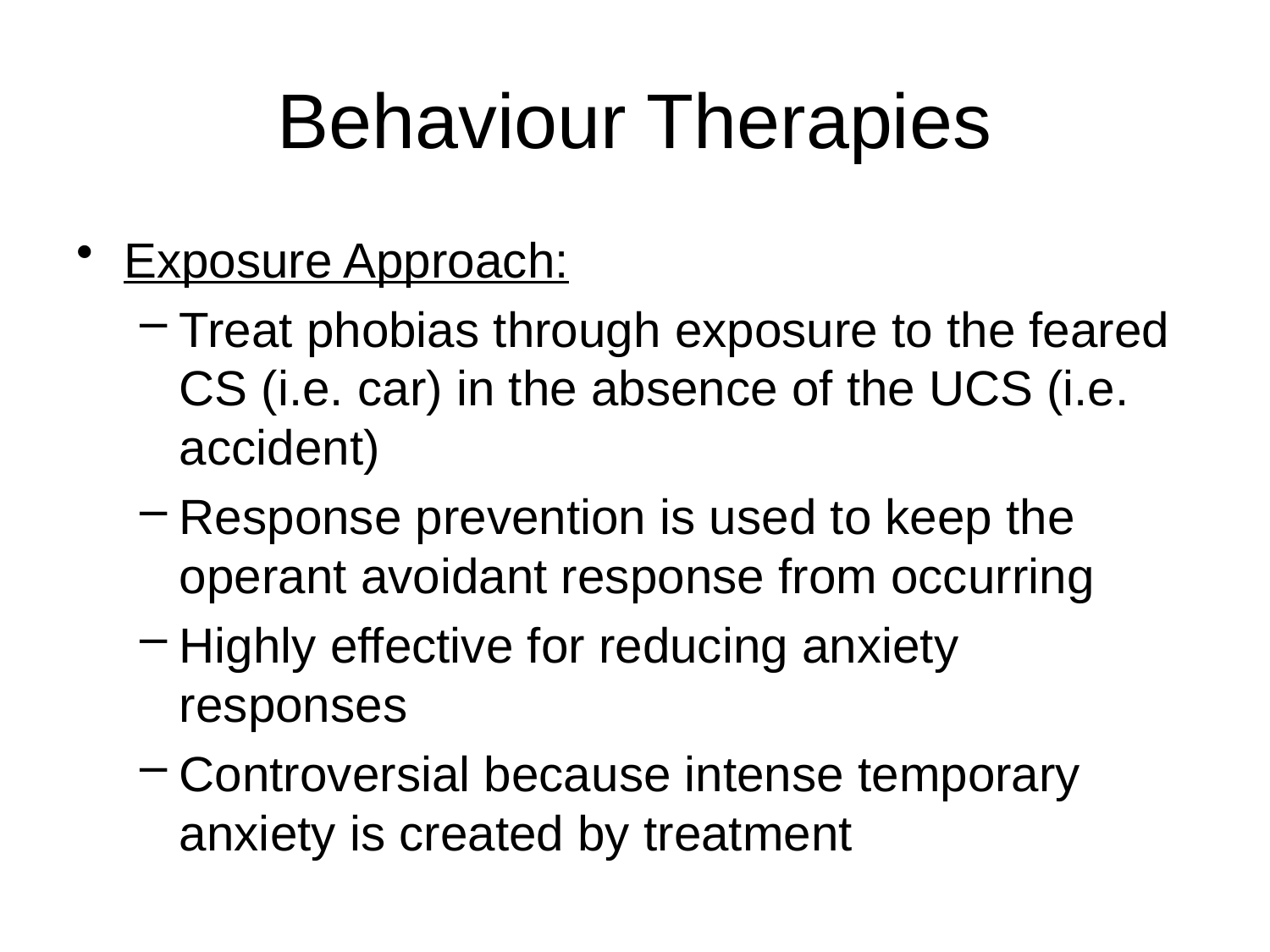

Behaviour Therapies
Exposure Approach:
Treat phobias through exposure to the feared CS (i.e. car) in the absence of the UCS (i.e. accident)
Response prevention is used to keep the operant avoidant response from occurring
Highly effective for reducing anxiety responses
Controversial because intense temporary anxiety is created by treatment